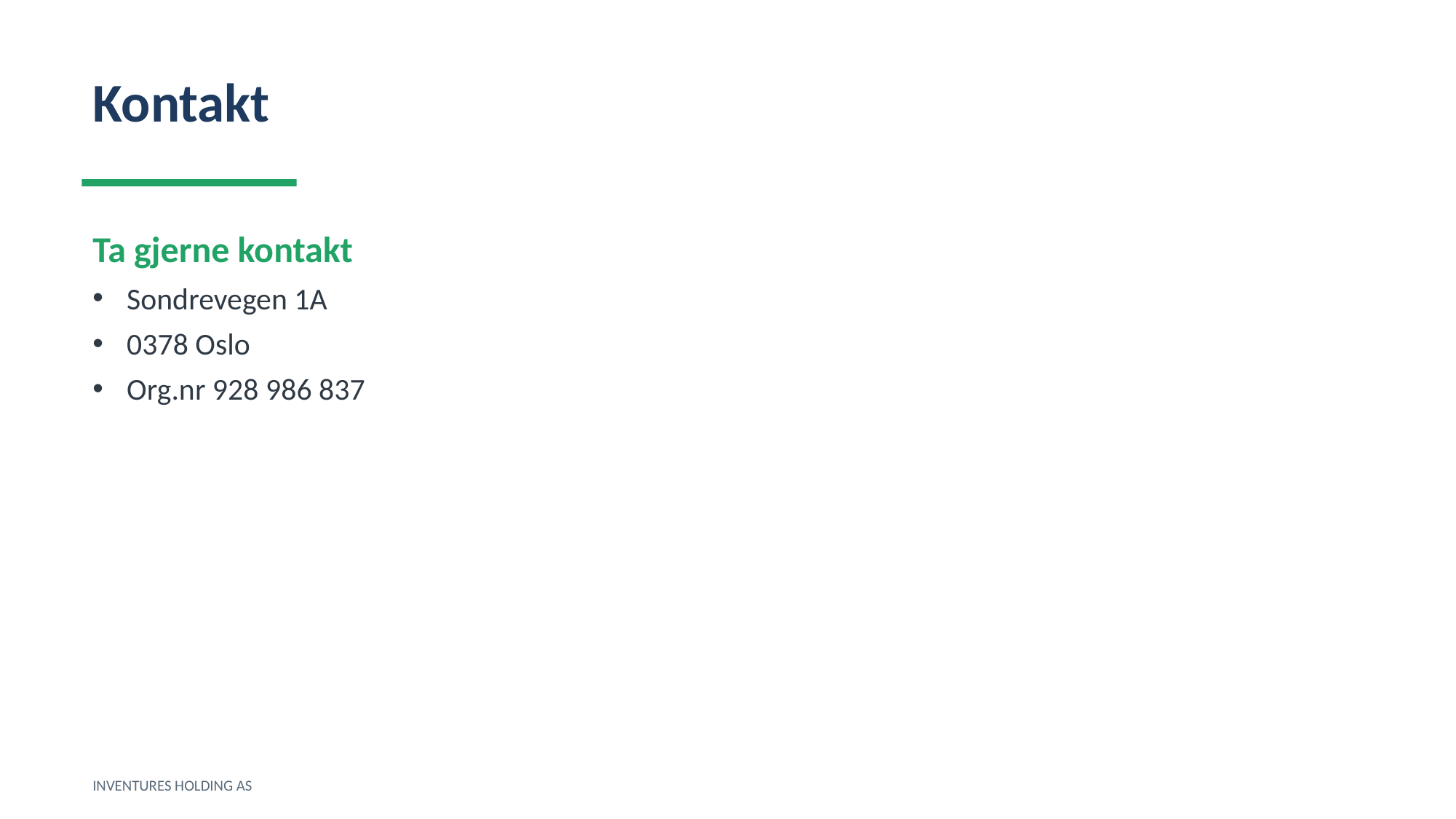

Kontakt

Ta gjerne kontakt
Sondrevegen 1A
0378 Oslo
Org.nr 928 986 837
INVENTURES HOLDING AS